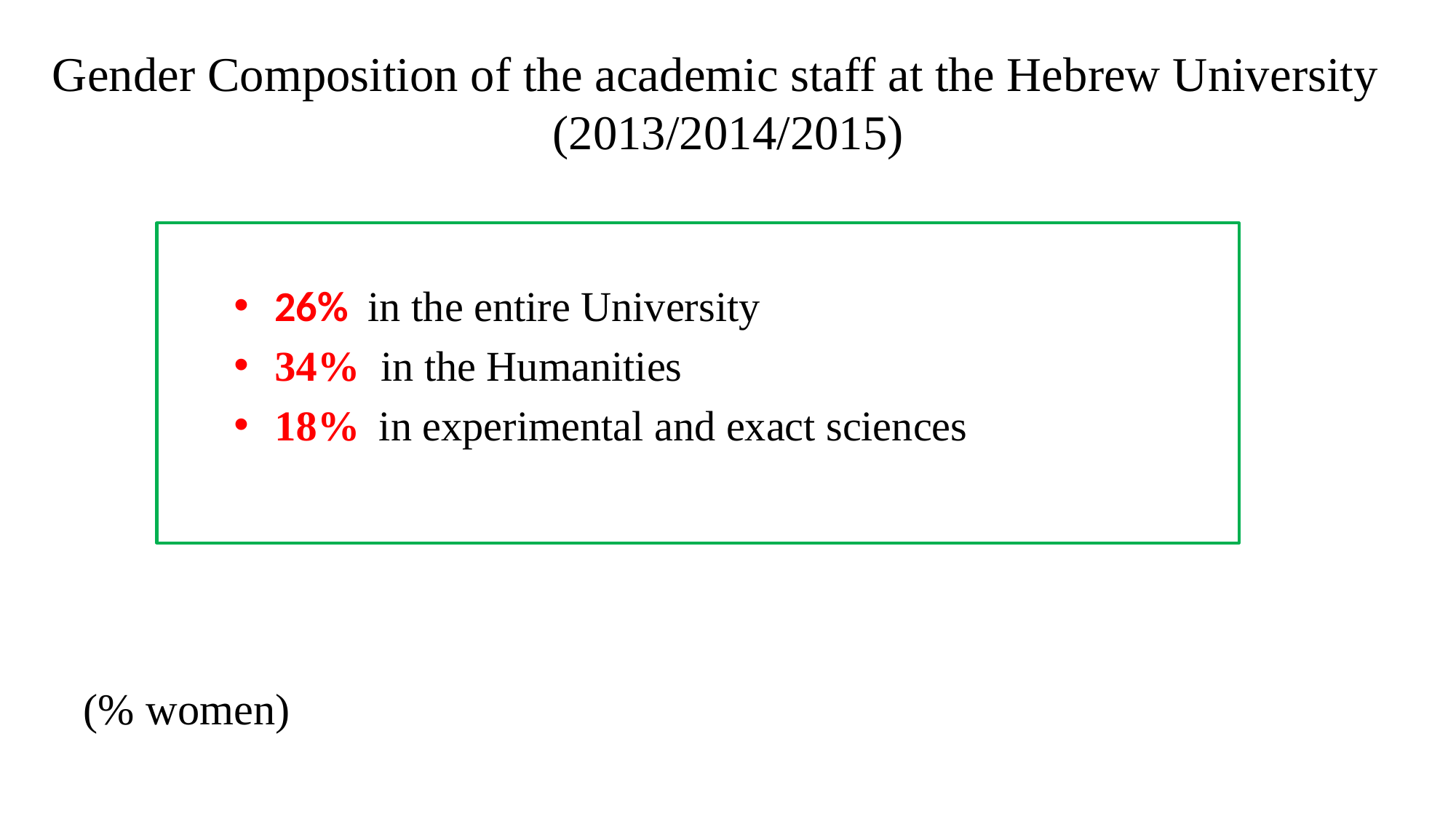

# Gender Composition of the academic staff at the Hebrew University (2013/2014/2015)

26%  in the entire University
34%  in the Humanities
18%  in experimental and exact sciences
(% women)